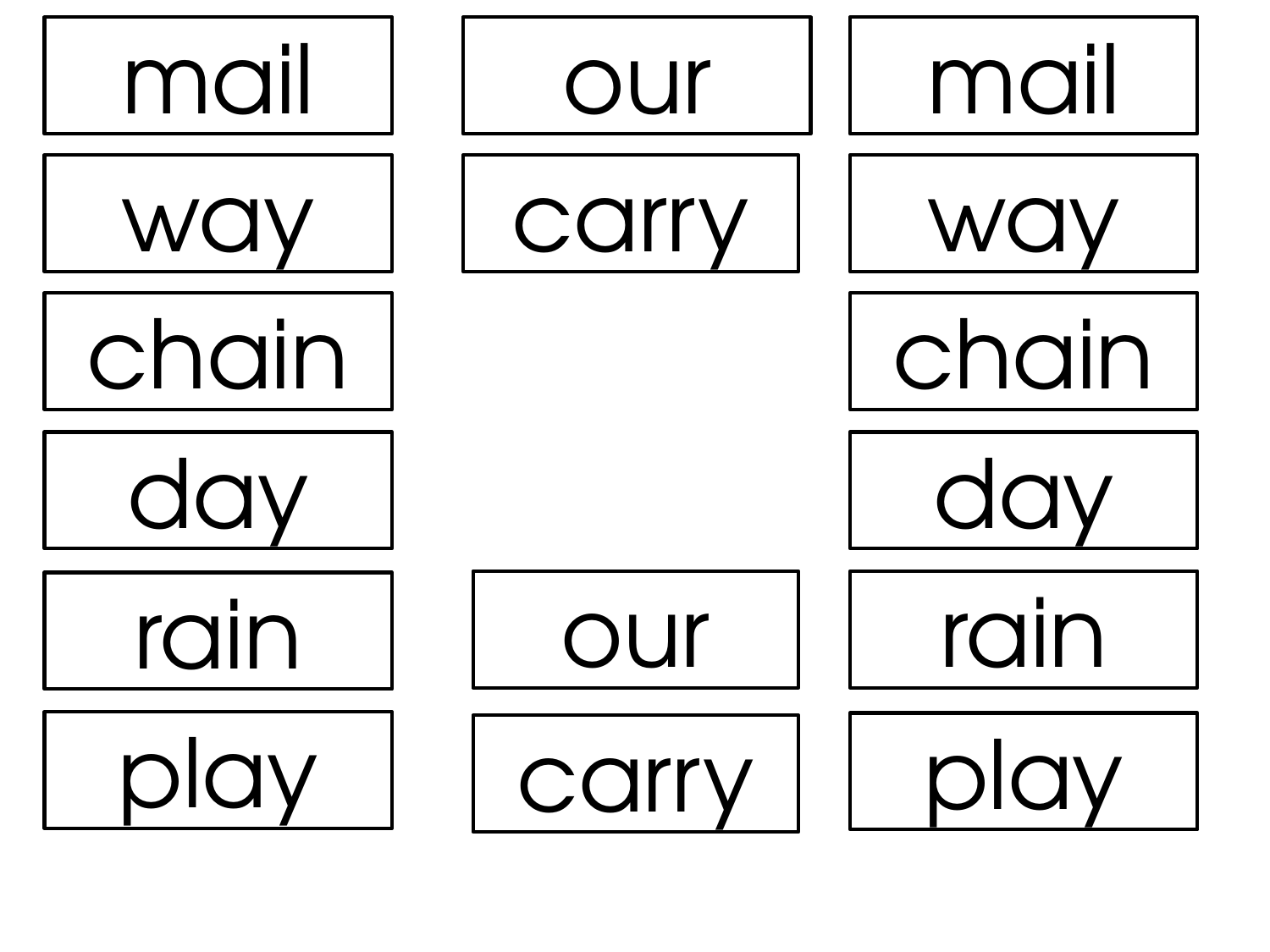

mail
our
mail
way
carry
way
chain
chain
day
day
our
rain
rain
play
play
carry